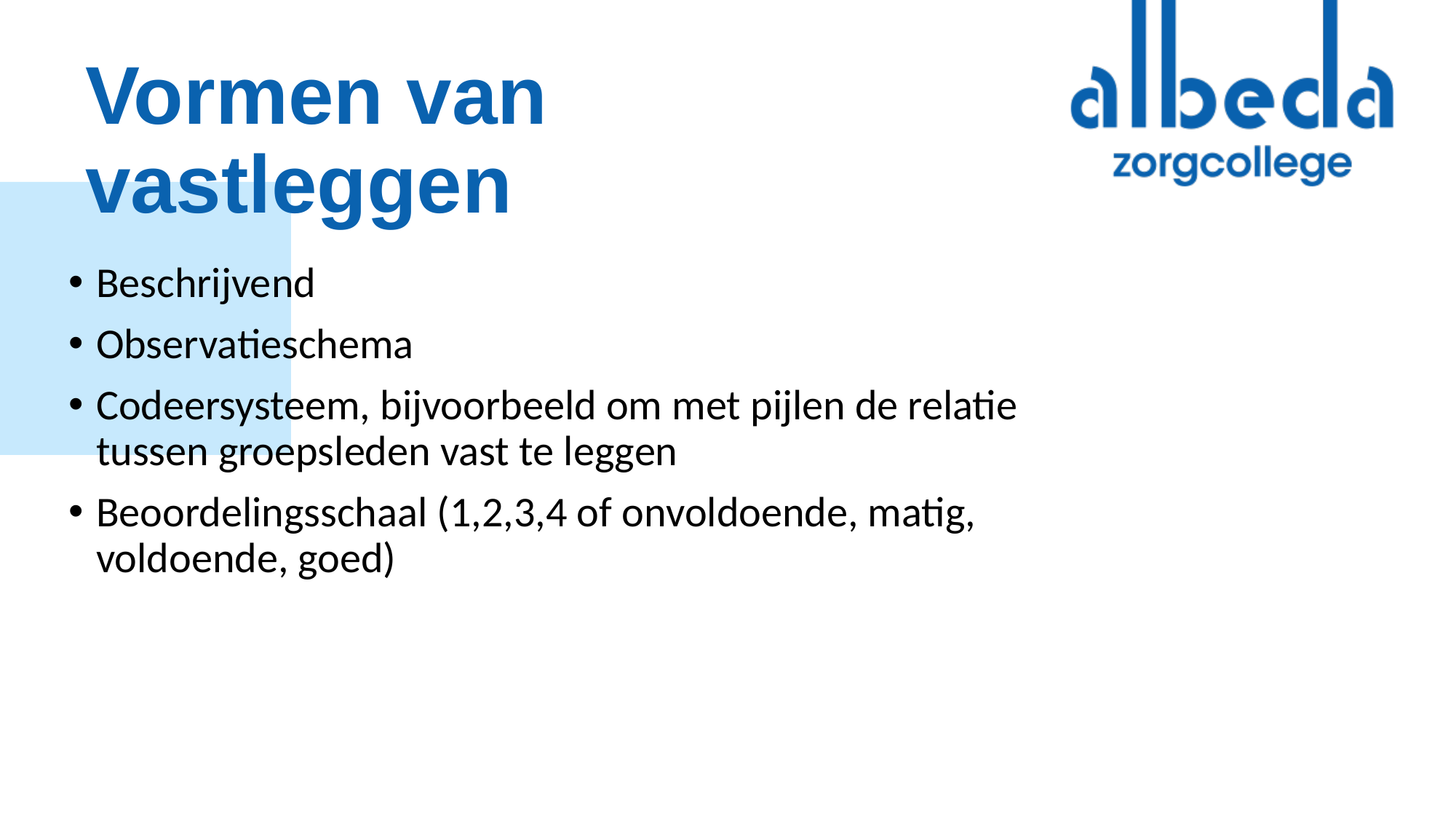

# Vormen van vastleggen
Beschrijvend
Observatieschema
Codeersysteem, bijvoorbeeld om met pijlen de relatie tussen groepsleden vast te leggen
Beoordelingsschaal (1,2,3,4 of onvoldoende, matig, voldoende, goed)